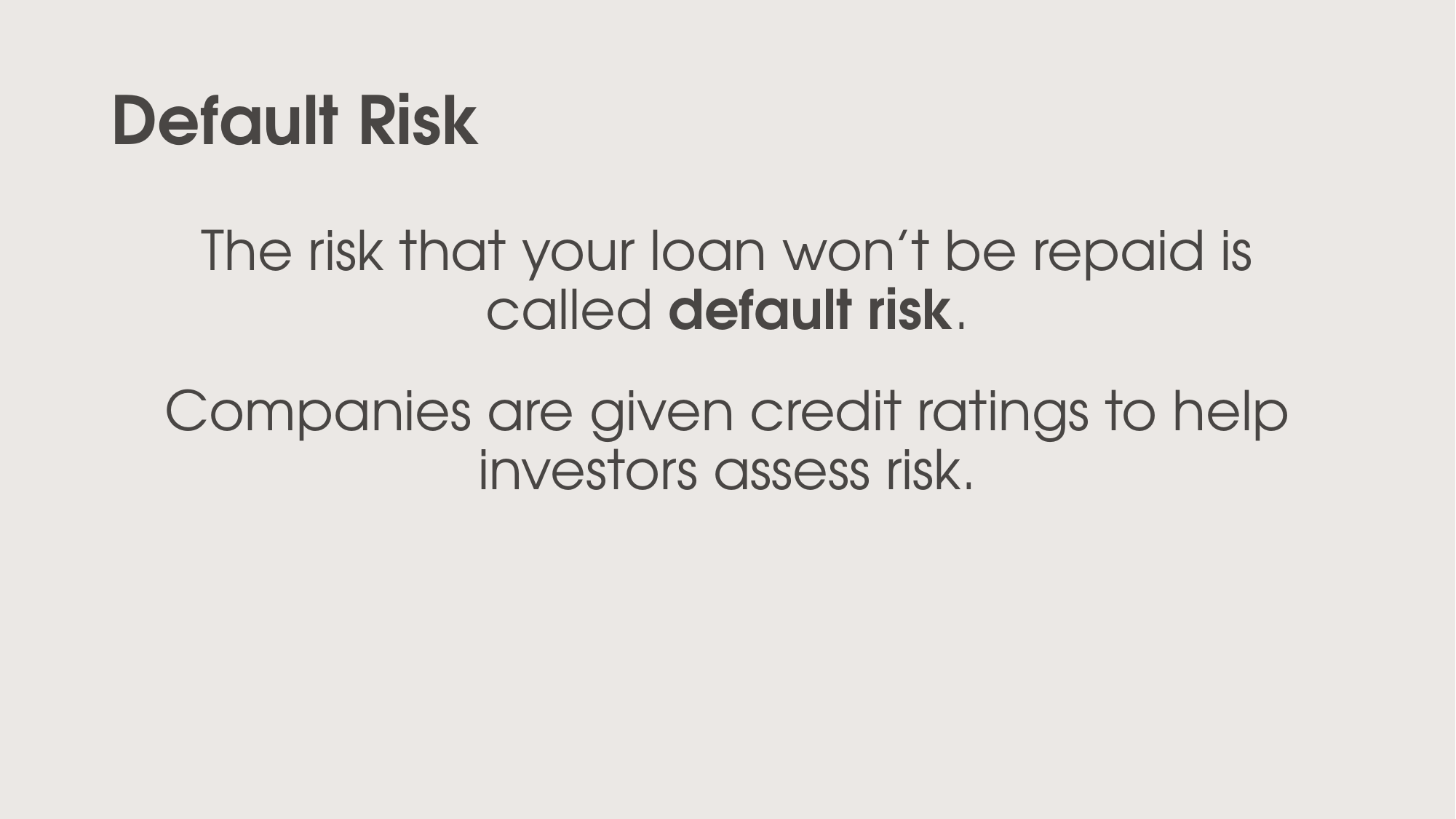

# Default Risk
The risk that your loan won’t be repaid is called default risk.
Companies are given credit ratings to help investors assess risk.